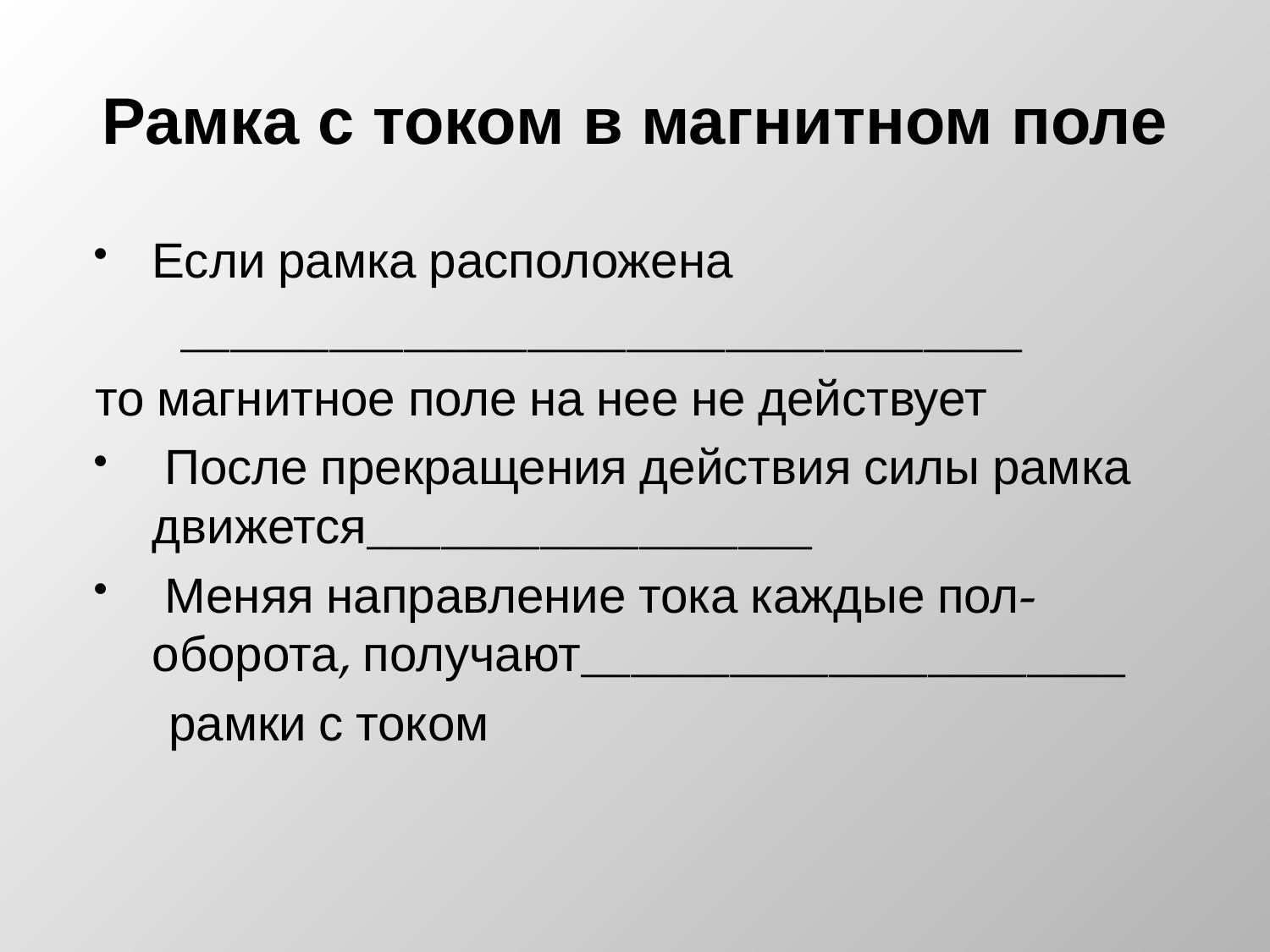

# Рамка с током в магнитном поле
Если рамка расположена
       __________________________________
то магнитное поле на нее не действует
 После прекращения действия силы рамка движется__________________
 Меняя направление тока каждые пол-оборота, получают______________________
      рамки с током